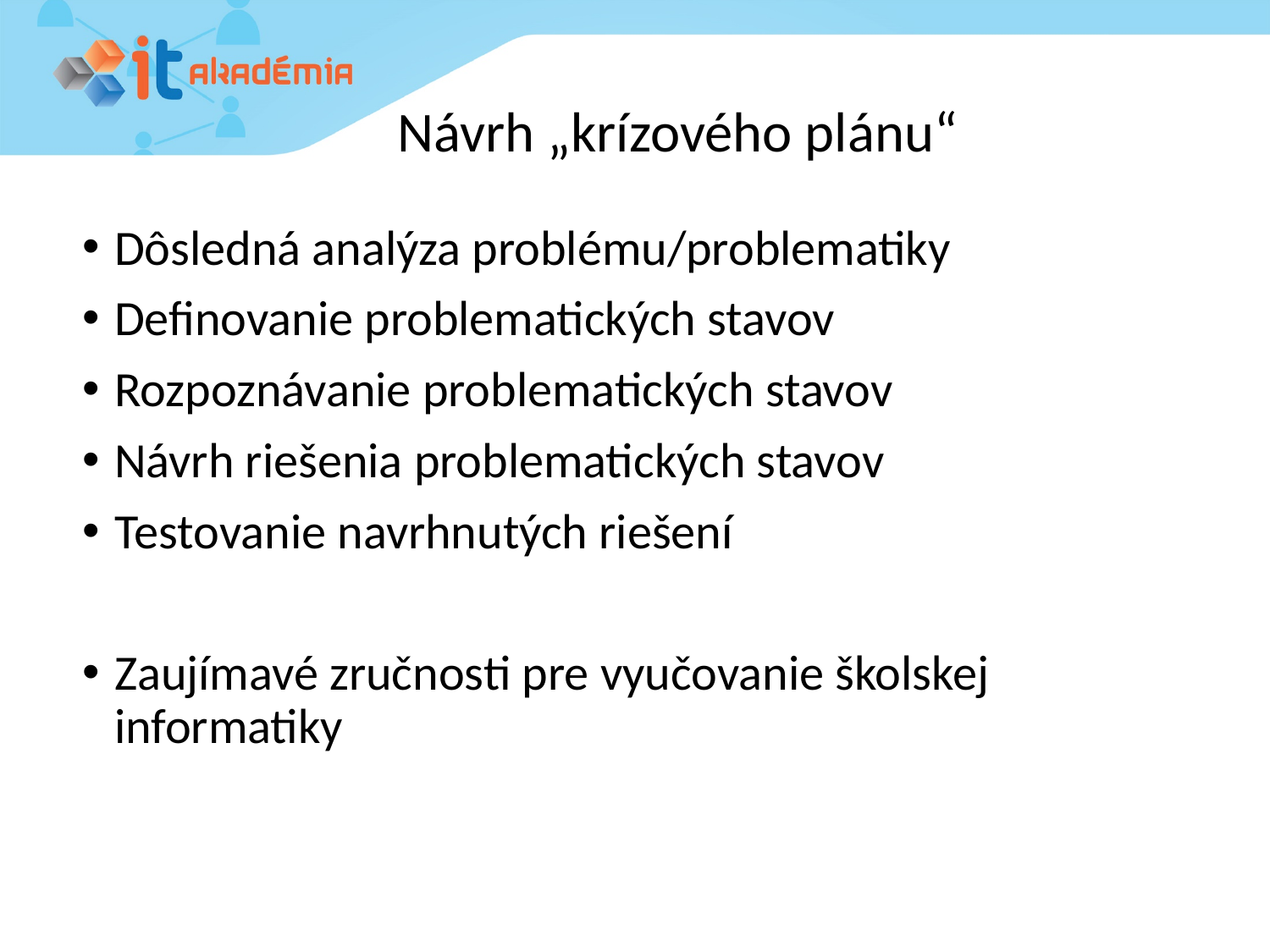

# Návrh „krízového plánu“
Dôsledná analýza problému/problematiky
Definovanie problematických stavov
Rozpoznávanie problematických stavov
Návrh riešenia problematických stavov
Testovanie navrhnutých riešení

Zaujímavé zručnosti pre vyučovanie školskej informatiky